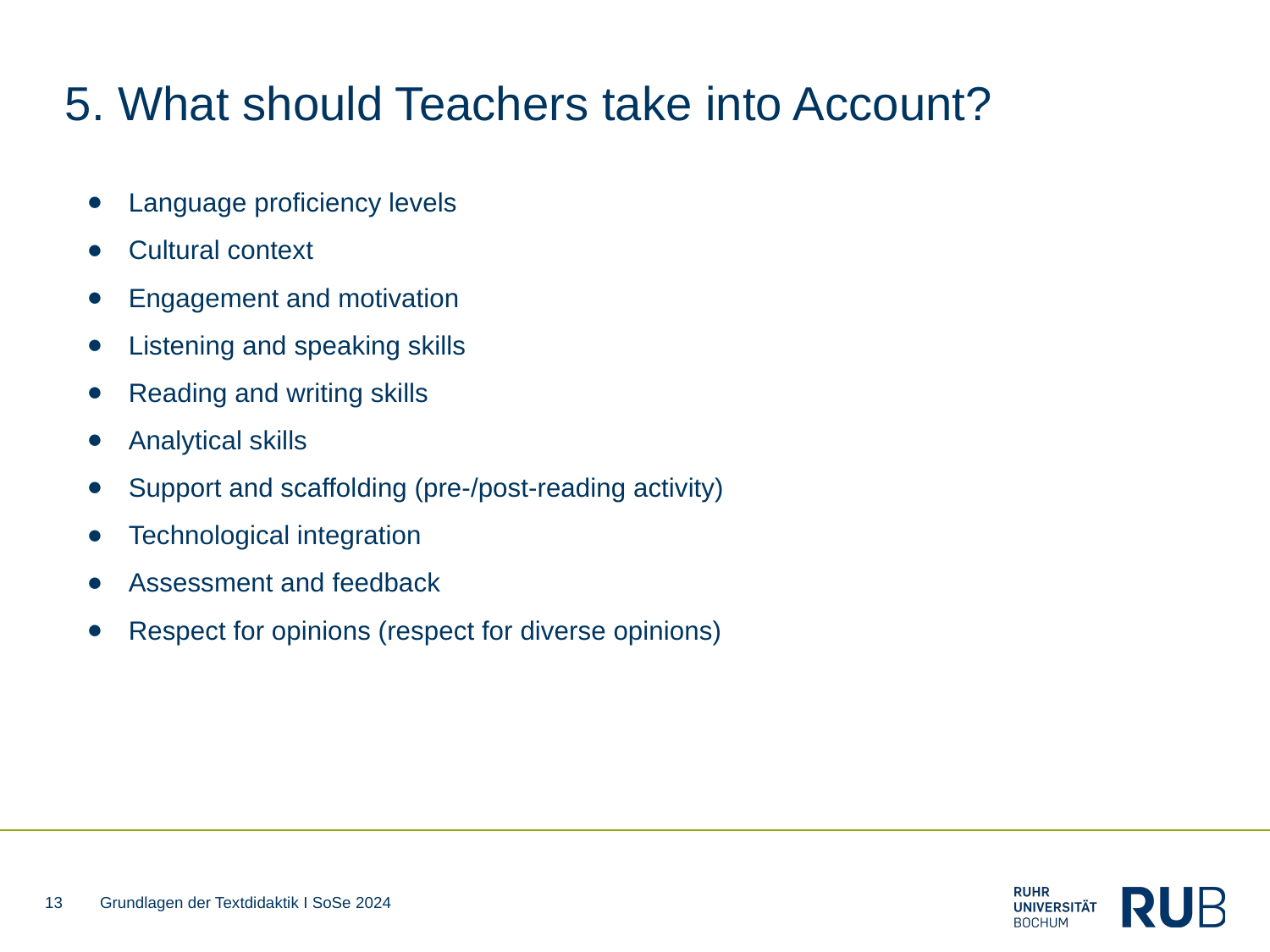

# 5. What should Teachers take into Account?
Language proficiency levels
Cultural context
Engagement and motivation
Listening and speaking skills
Reading and writing skills
Analytical skills
Support and scaffolding (pre-/post-reading activity)
Technological integration
Assessment and feedback
Respect for opinions (respect for diverse opinions)
13
Grundlagen der Textdidaktik I SoSe 2024